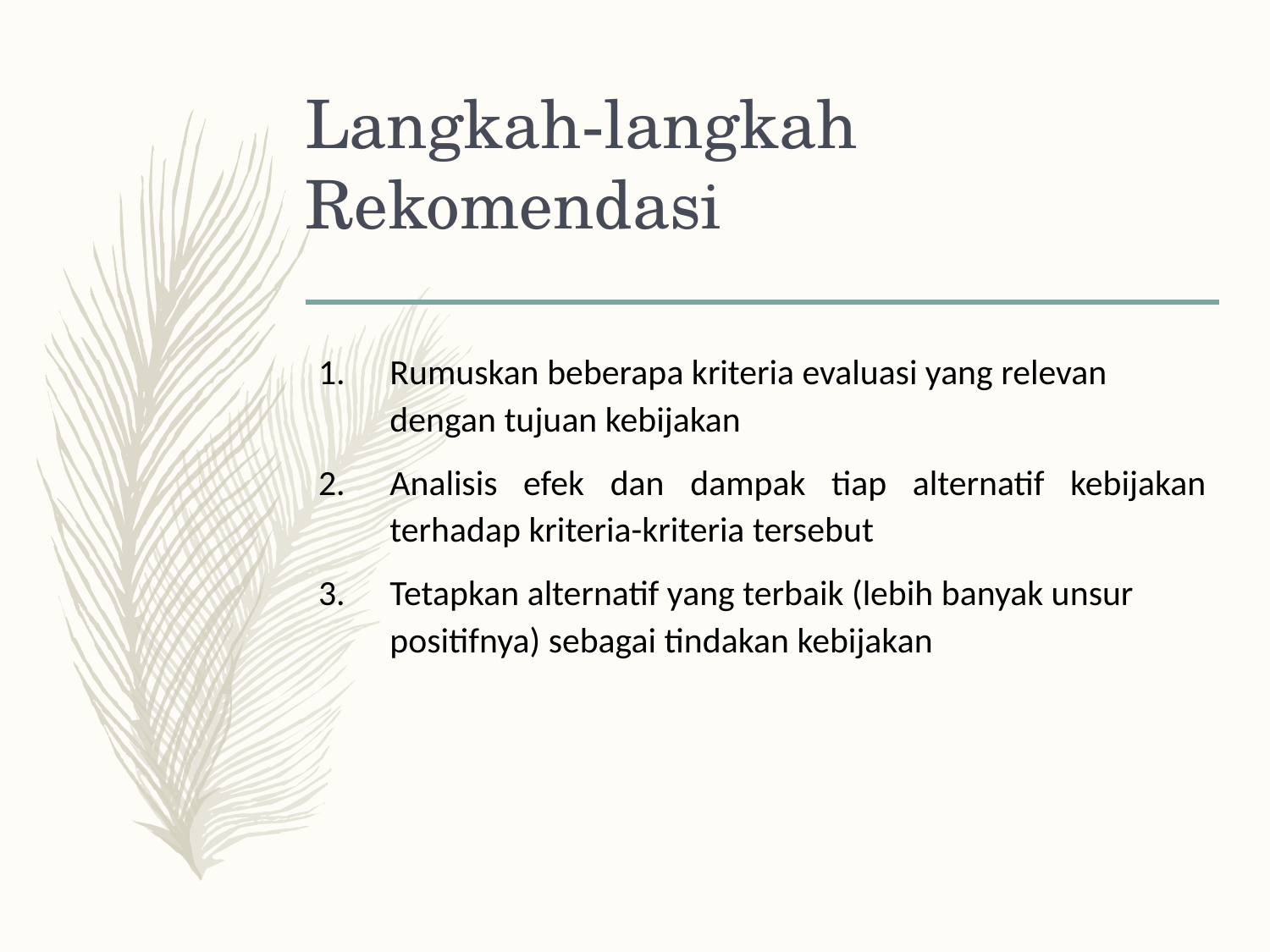

# Langkah-langkah Rekomendasi
Rumuskan beberapa kriteria evaluasi yang relevan dengan tujuan kebijakan
Analisis efek dan dampak tiap alternatif kebijakan terhadap kriteria-kriteria tersebut
Tetapkan alternatif yang terbaik (lebih banyak unsur positifnya) sebagai tindakan kebijakan